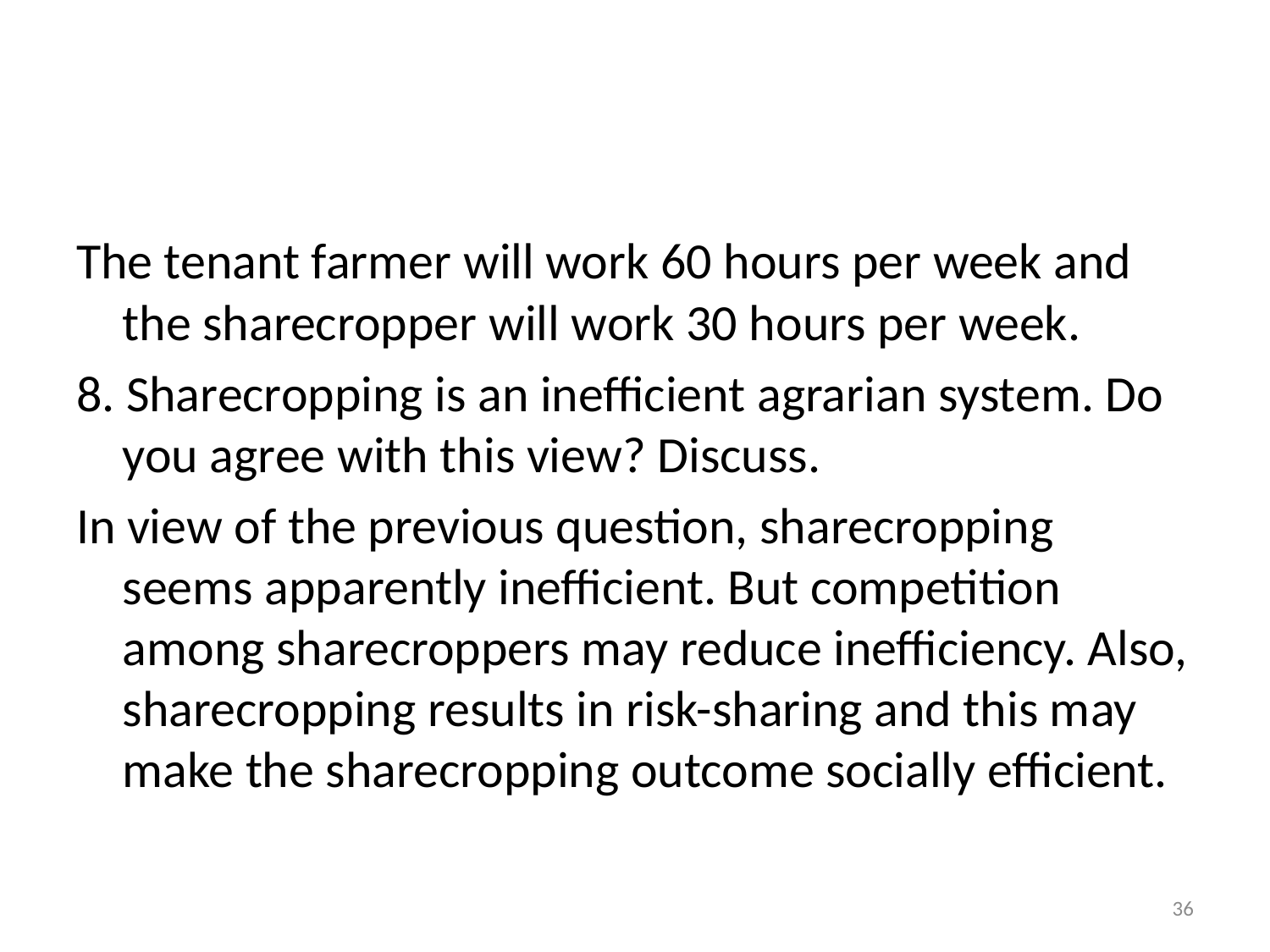

#
The tenant farmer will work 60 hours per week and the sharecropper will work 30 hours per week.
8. Sharecropping is an inefficient agrarian system. Do you agree with this view? Discuss.
In view of the previous question, sharecropping seems apparently inefficient. But competition among sharecroppers may reduce inefficiency. Also, sharecropping results in risk-sharing and this may make the sharecropping outcome socially efficient.

36